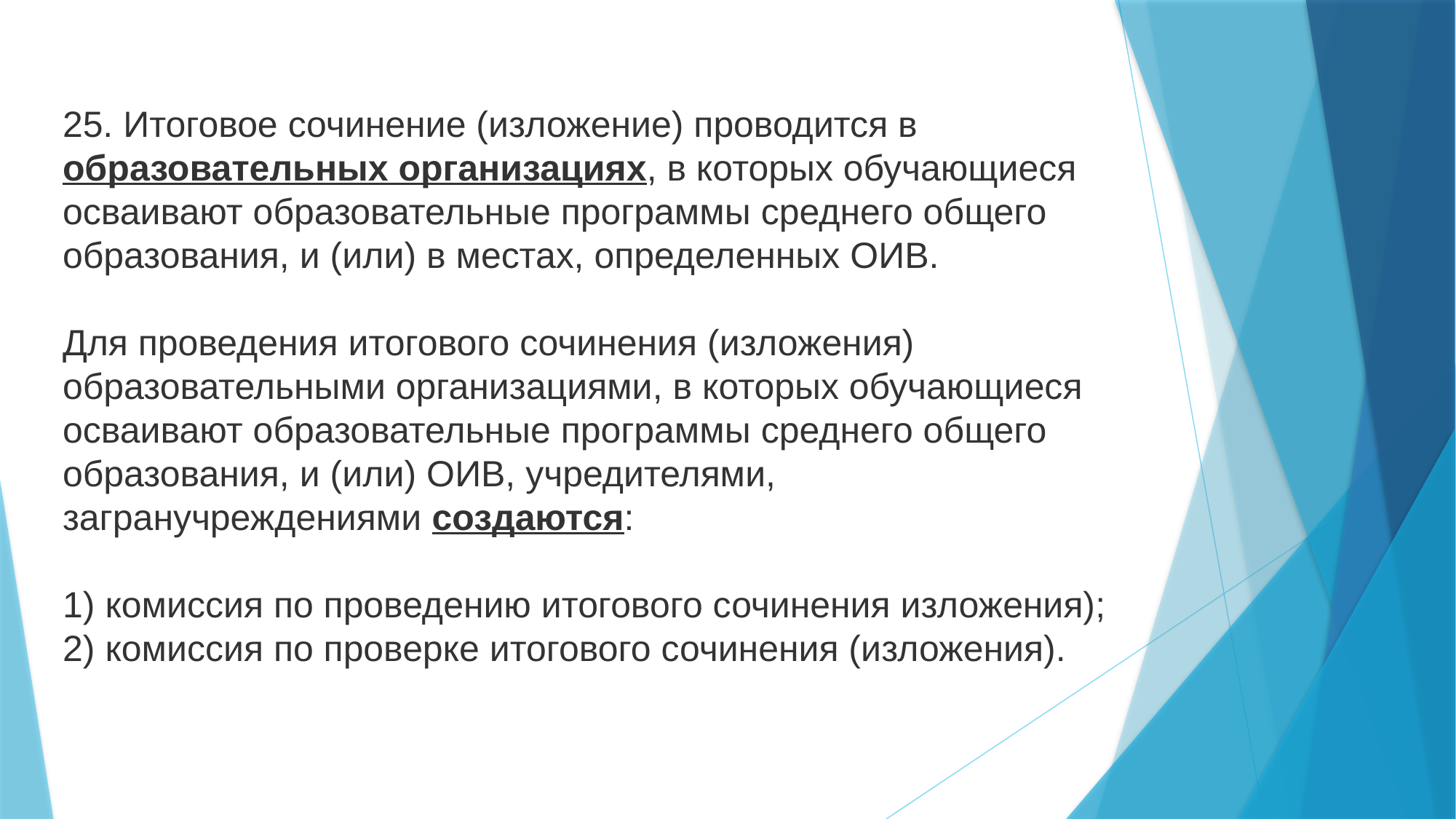

25. Итоговое сочинение (изложение) проводится в образовательных организациях, в которых обучающиеся осваивают образовательные программы среднего общего образования, и (или) в местах, определенных ОИВ.

Для проведения итогового сочинения (изложения) образовательными организациями, в которых обучающиеся осваивают образовательные программы среднего общего образования, и (или) ОИВ, учредителями, загранучреждениями создаются:

1) комиссия по проведению итогового сочинения изложения);
2) комиссия по проверке итогового сочинения (изложения).